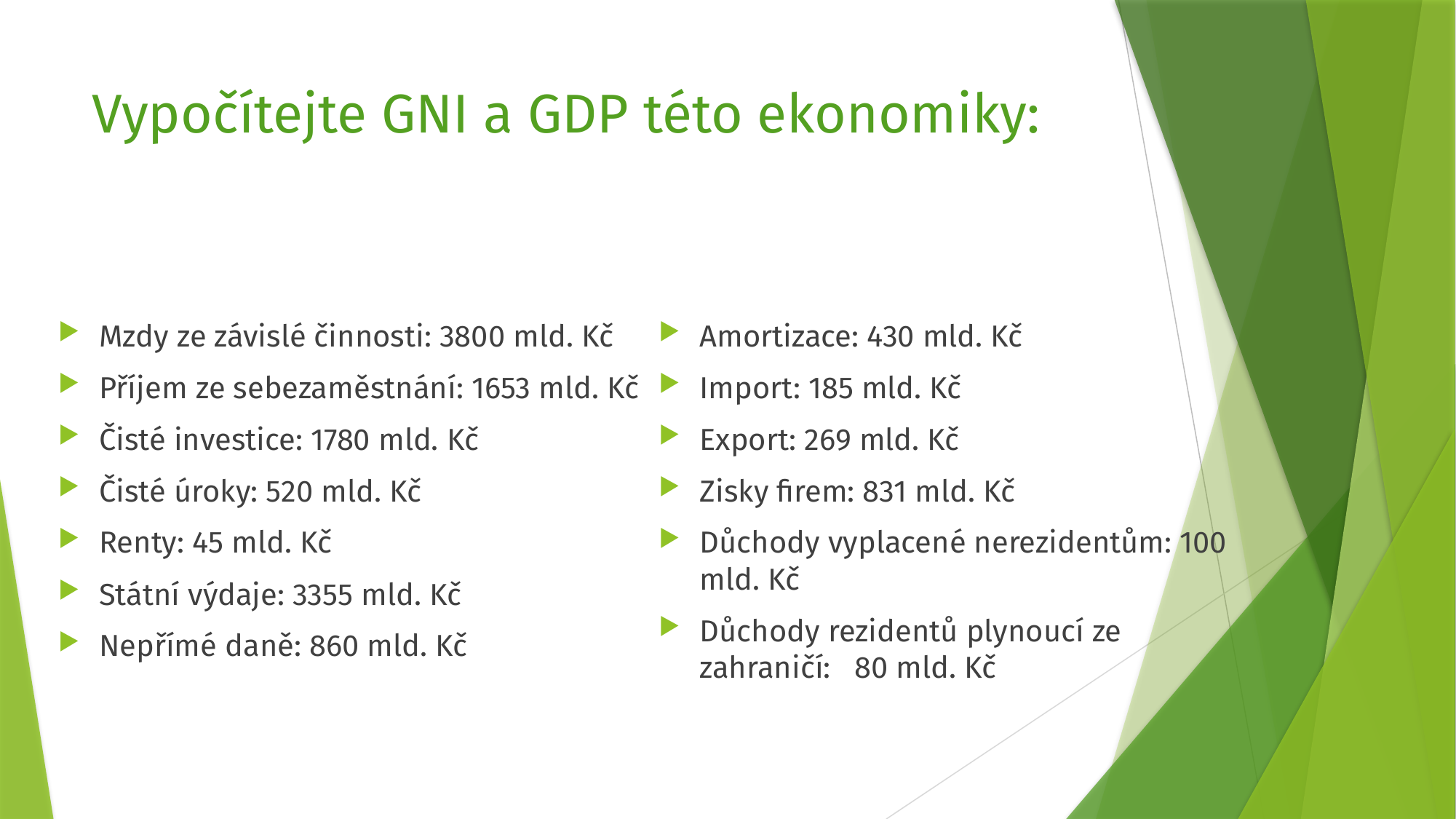

# Vypočítejte GNI a GDP této ekonomiky:
Mzdy ze závislé činnosti: 3800 mld. Kč
Příjem ze sebezaměstnání: 1653 mld. Kč
Čisté investice: 1780 mld. Kč
Čisté úroky: 520 mld. Kč
Renty: 45 mld. Kč
Státní výdaje: 3355 mld. Kč
Nepřímé daně: 860 mld. Kč
Amortizace: 430 mld. Kč
Import: 185 mld. Kč
Export: 269 mld. Kč
Zisky firem: 831 mld. Kč
Důchody vyplacené nerezidentům: 100 mld. Kč
Důchody rezidentů plynoucí ze zahraničí:   80 mld. Kč